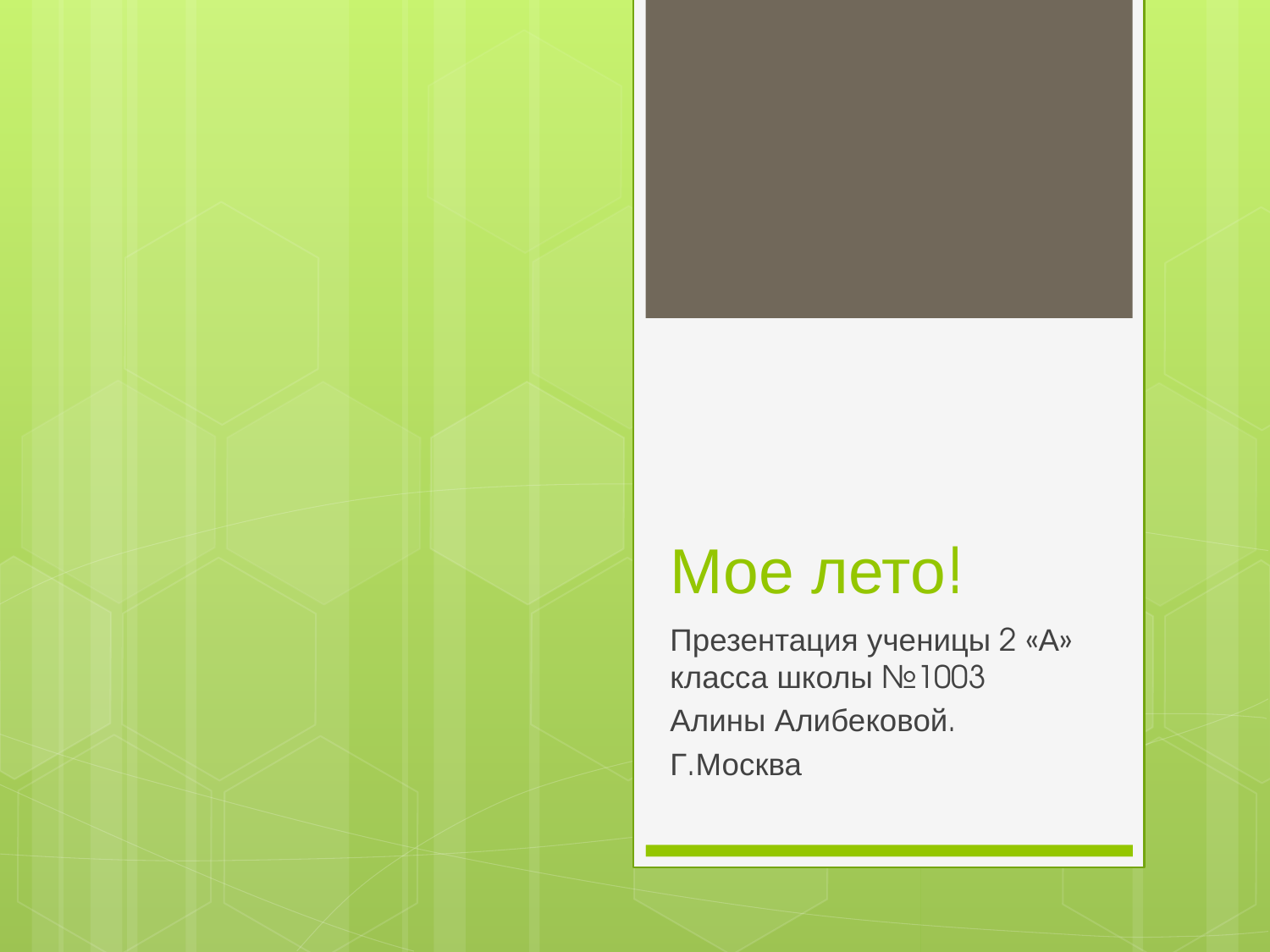

# Мое лето!
Презентация ученицы 2 «А» класса школы №1003
Алины Алибековой.
Г.Москва